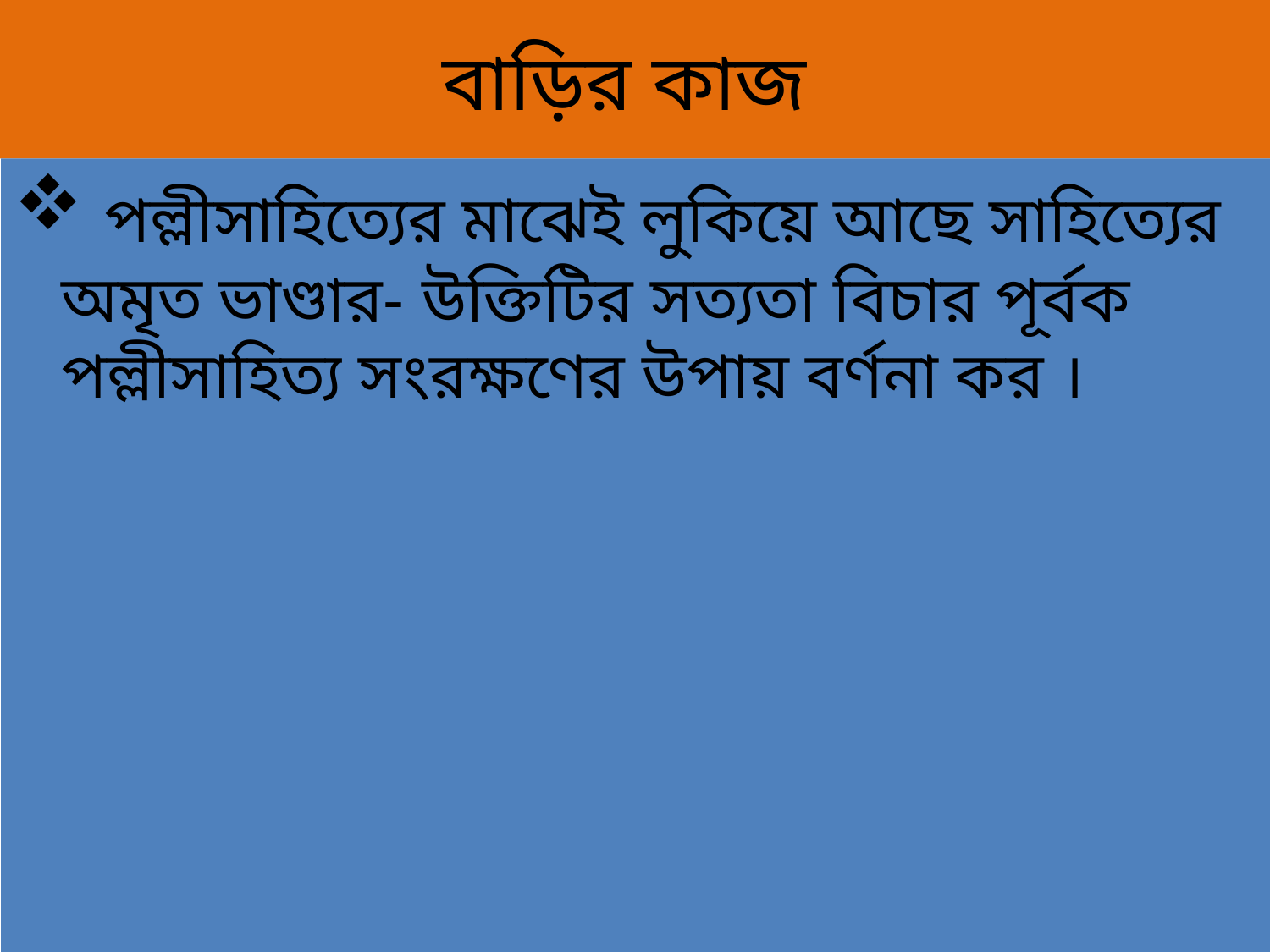

# বাড়ির কাজ
 পল্লীসাহিত্যের মাঝেই লুকিয়ে আছে সাহিত্যের অমৃত ভাণ্ডার- উক্তিটির সত্যতা বিচার পূর্বক পল্লীসাহিত্য সংরক্ষণের উপায় বর্ণনা কর ।